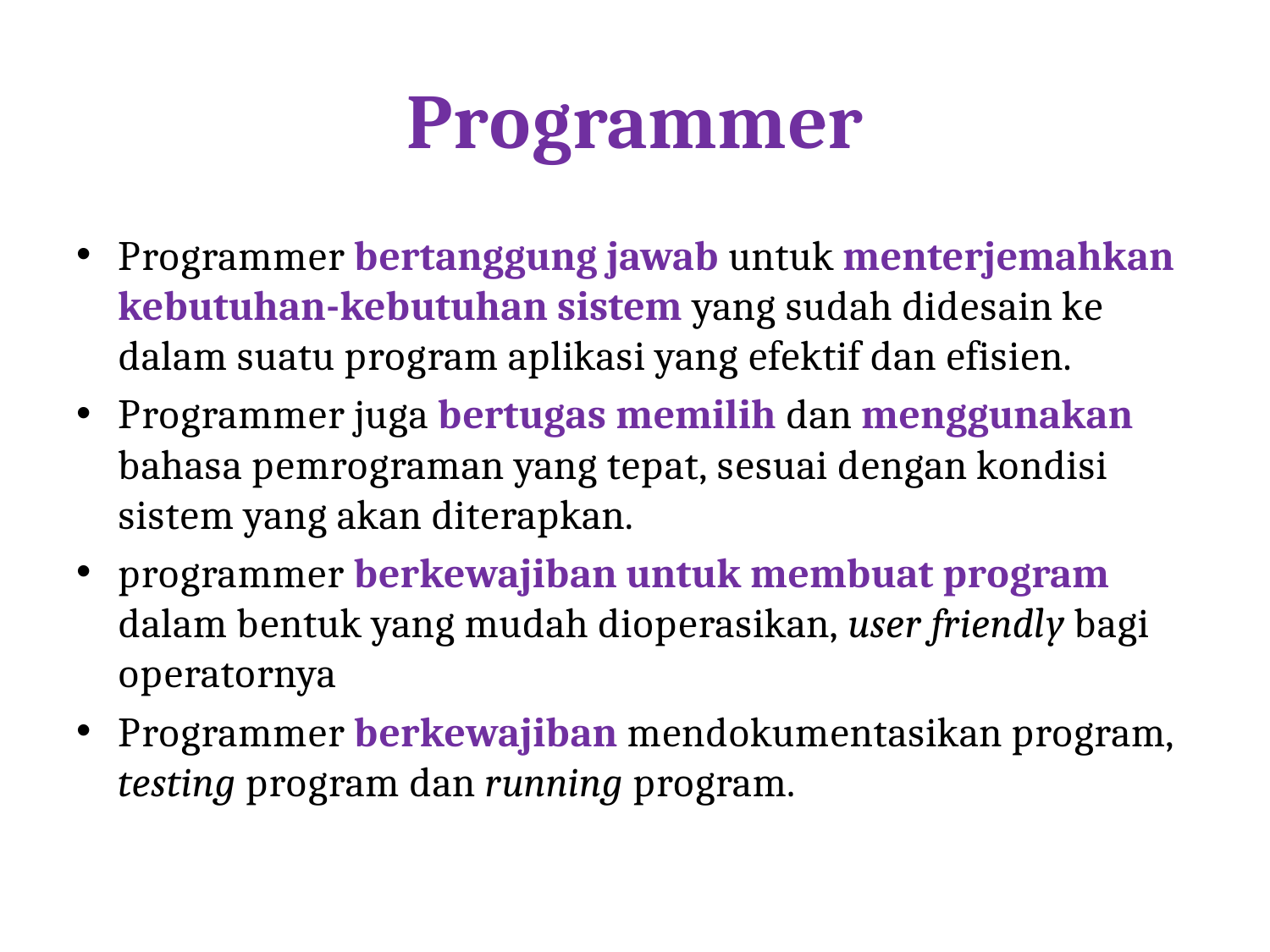

# Programmer
Programmer bertanggung jawab untuk menterjemahkan kebutuhan-kebutuhan sistem yang sudah didesain ke dalam suatu program aplikasi yang efektif dan efisien.
Programmer juga bertugas memilih dan menggunakan bahasa pemrograman yang tepat, sesuai dengan kondisi sistem yang akan diterapkan.
programmer berkewajiban untuk membuat program dalam bentuk yang mudah dioperasikan, user friendly bagi operatornya
Programmer berkewajiban mendokumentasikan program, testing program dan running program.